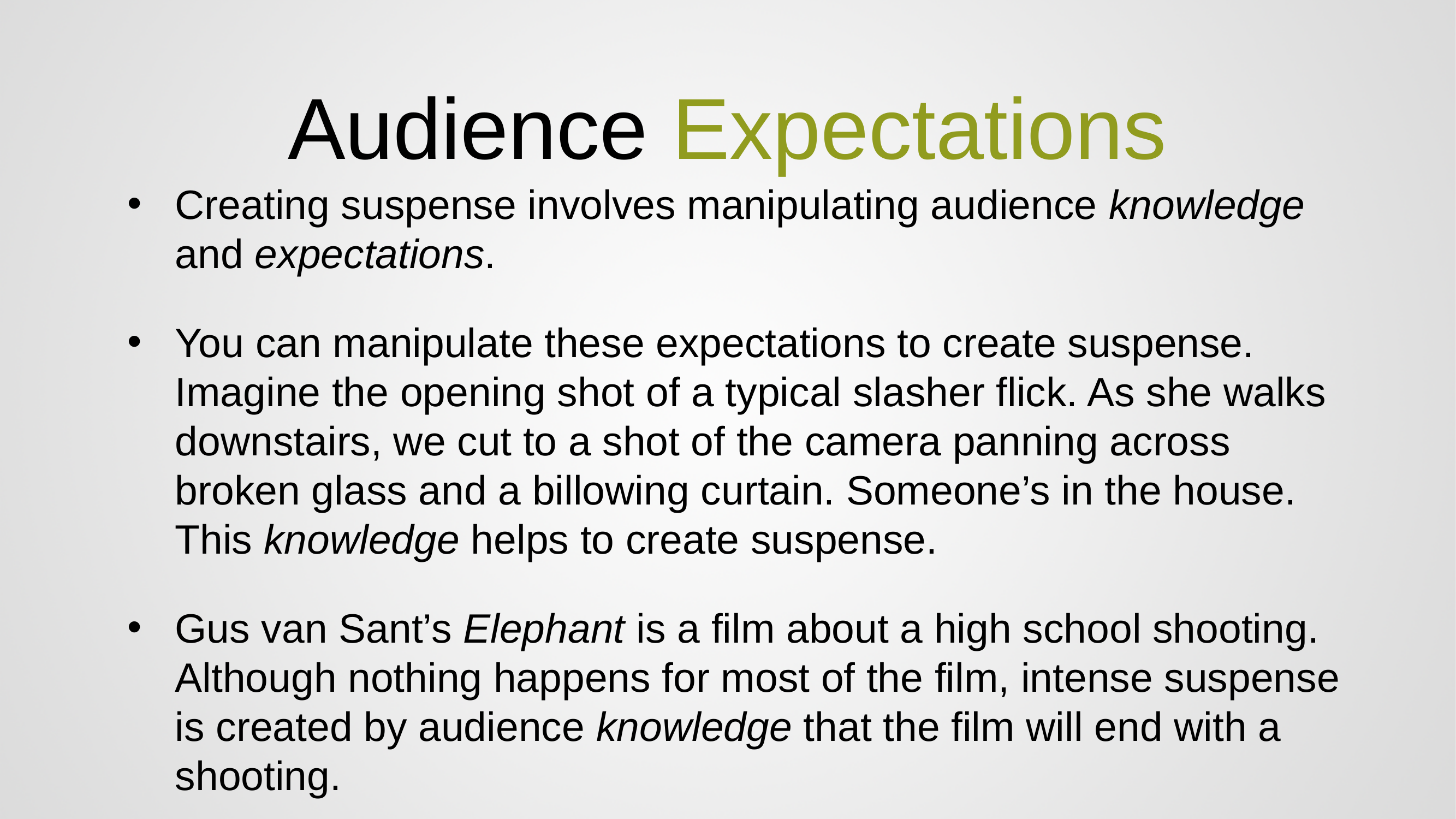

# Audience Expectations
Creating suspense involves manipulating audience knowledge and expectations.
You can manipulate these expectations to create suspense. Imagine the opening shot of a typical slasher flick. As she walks downstairs, we cut to a shot of the camera panning across broken glass and a billowing curtain. Someone’s in the house. This knowledge helps to create suspense.
Gus van Sant’s Elephant is a film about a high school shooting. Although nothing happens for most of the film, intense suspense is created by audience knowledge that the film will end with a shooting.